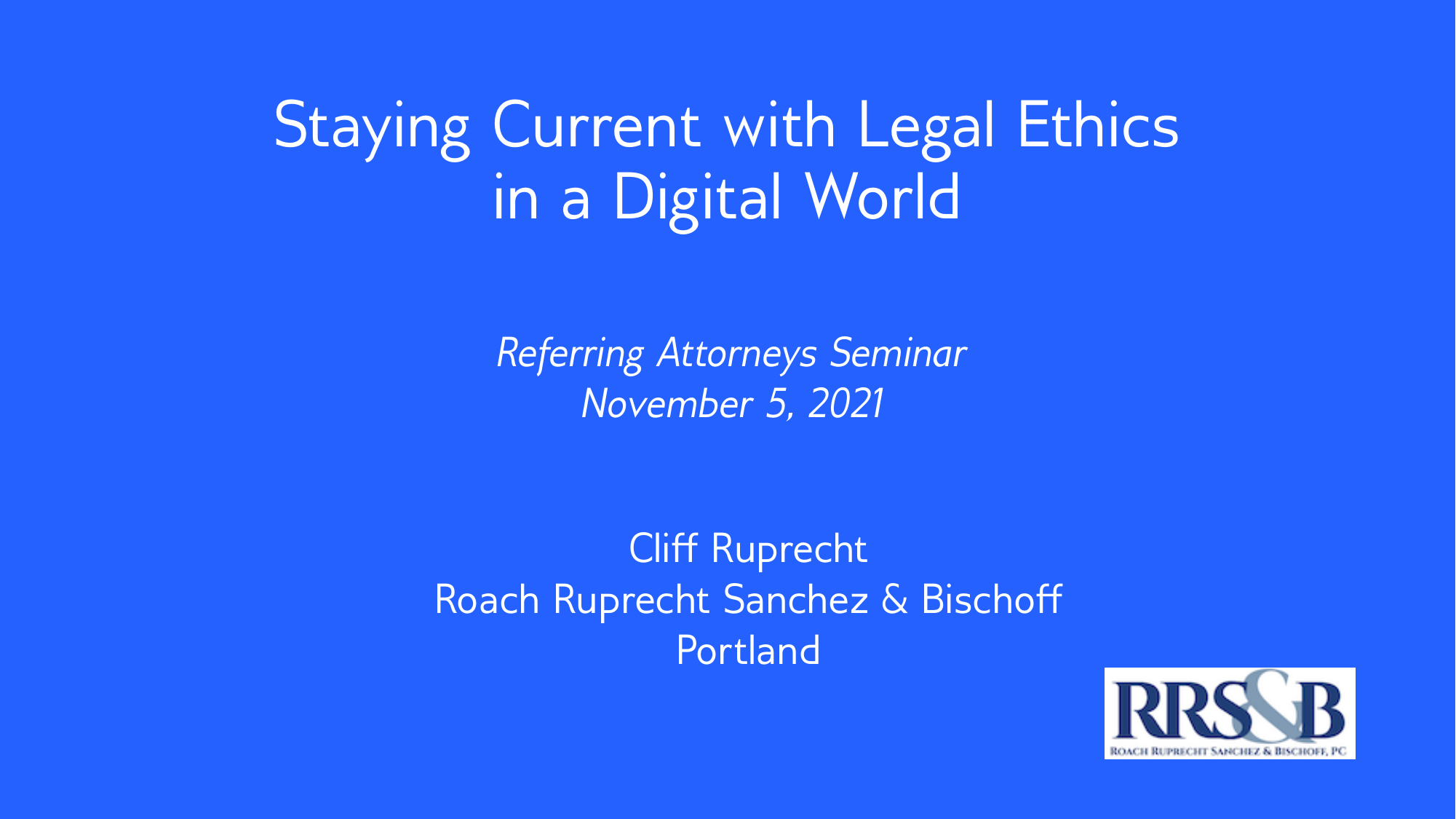

# Staying Current with Legal Ethics in a Digital World
Referring Attorneys Seminar
November 5, 2021
Cliff Ruprecht
Roach Ruprecht Sanchez & Bischoff
Portland